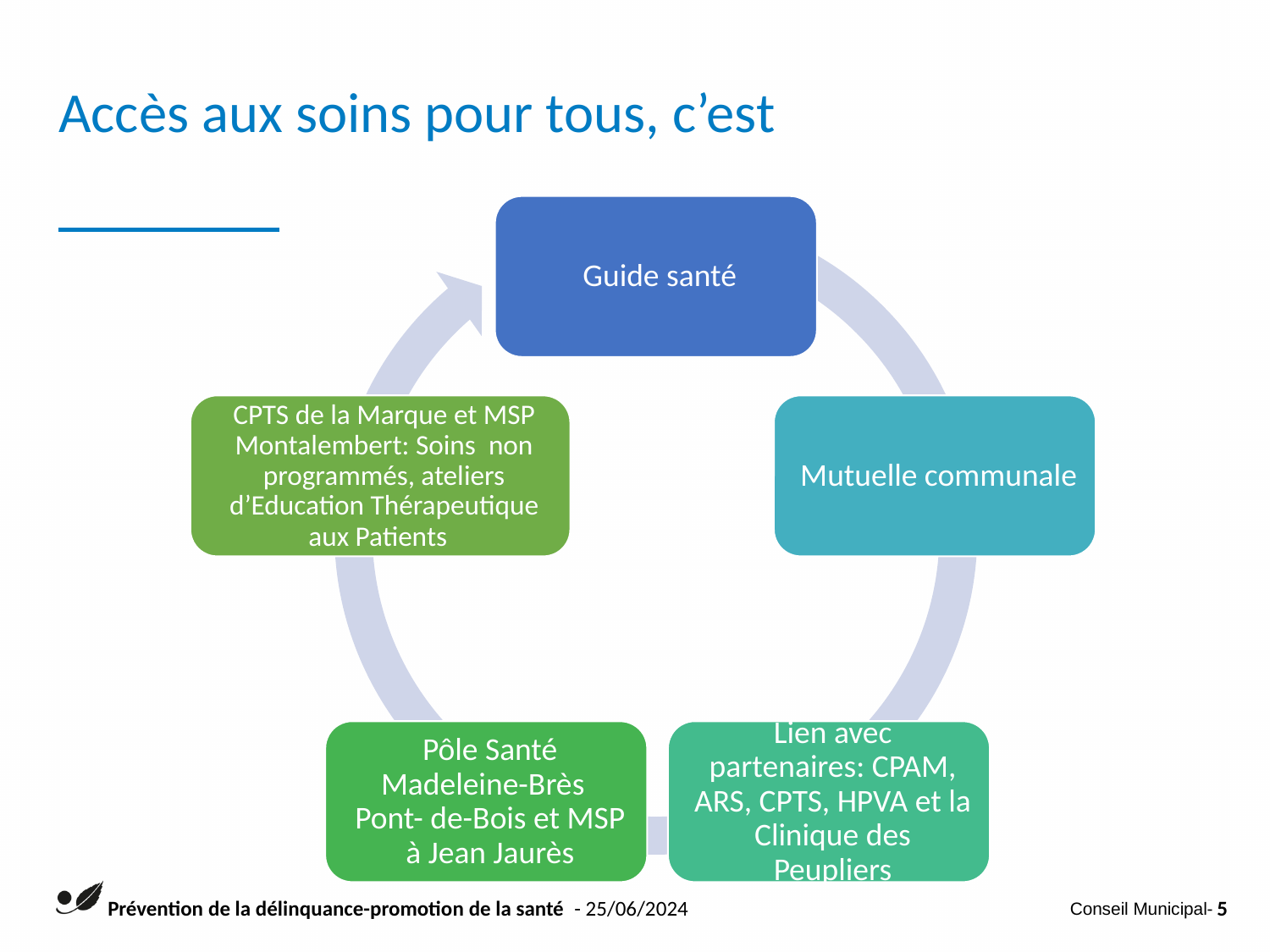

Accès aux soins pour tous, c’est
Guide santé
Mutuelle communale
Lien avec partenaires: CPAM, ARS, CPTS, HPVA et la Clinique des Peupliers
Pôle Santé Madeleine-Brès   Pont- de-Bois et MSP à Jean Jaurès
CPTS de la Marque et MSP Montalembert: Soins  non programmés, ateliers d’Education Thérapeutique aux Patients
Prévention de la délinquance-promotion de la santé  - 25/06/2024
Conseil Municipal-
5